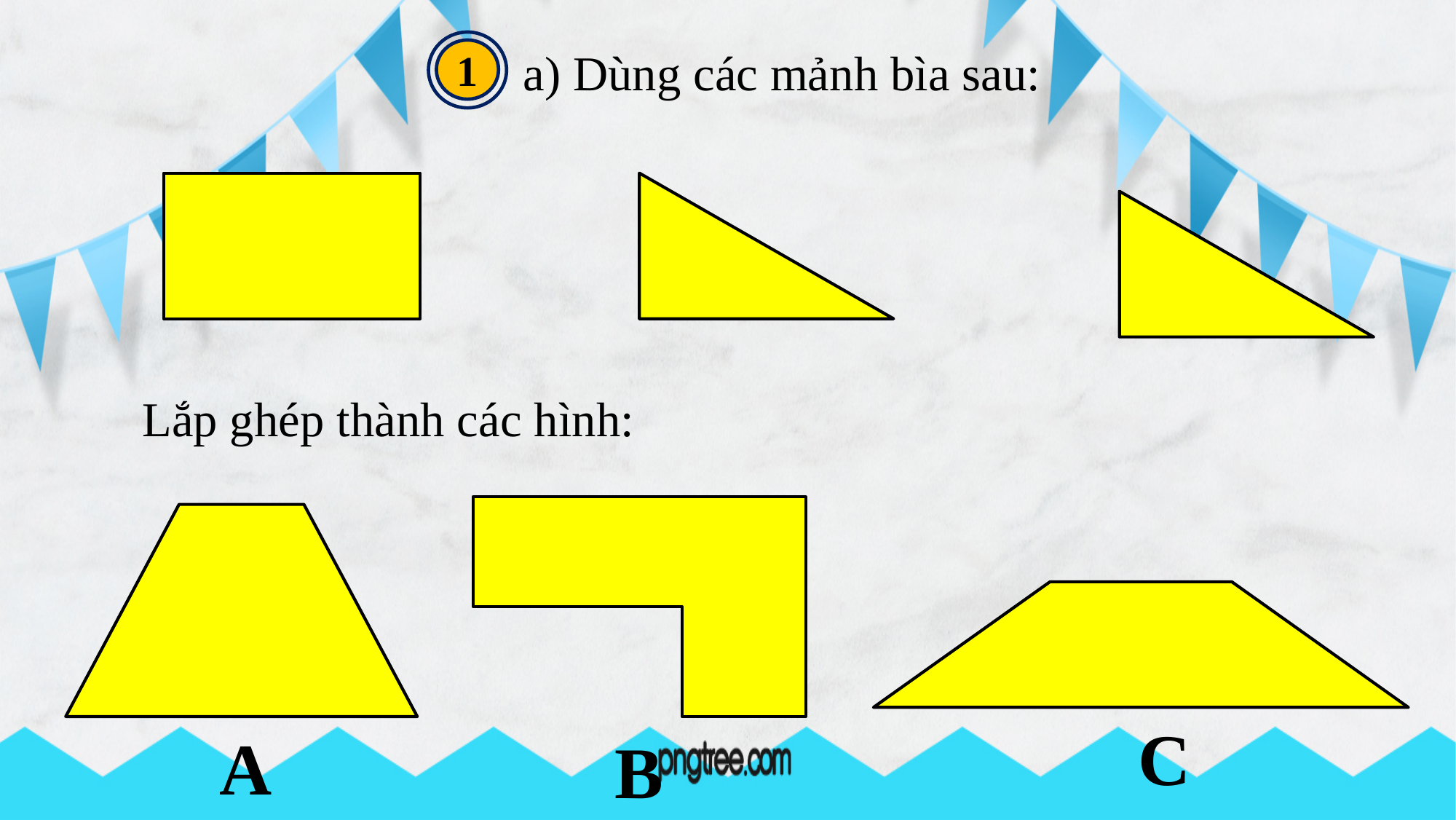

1
a) Dùng các mảnh bìa sau:

Lắp ghép thành các hình:

C
A
B